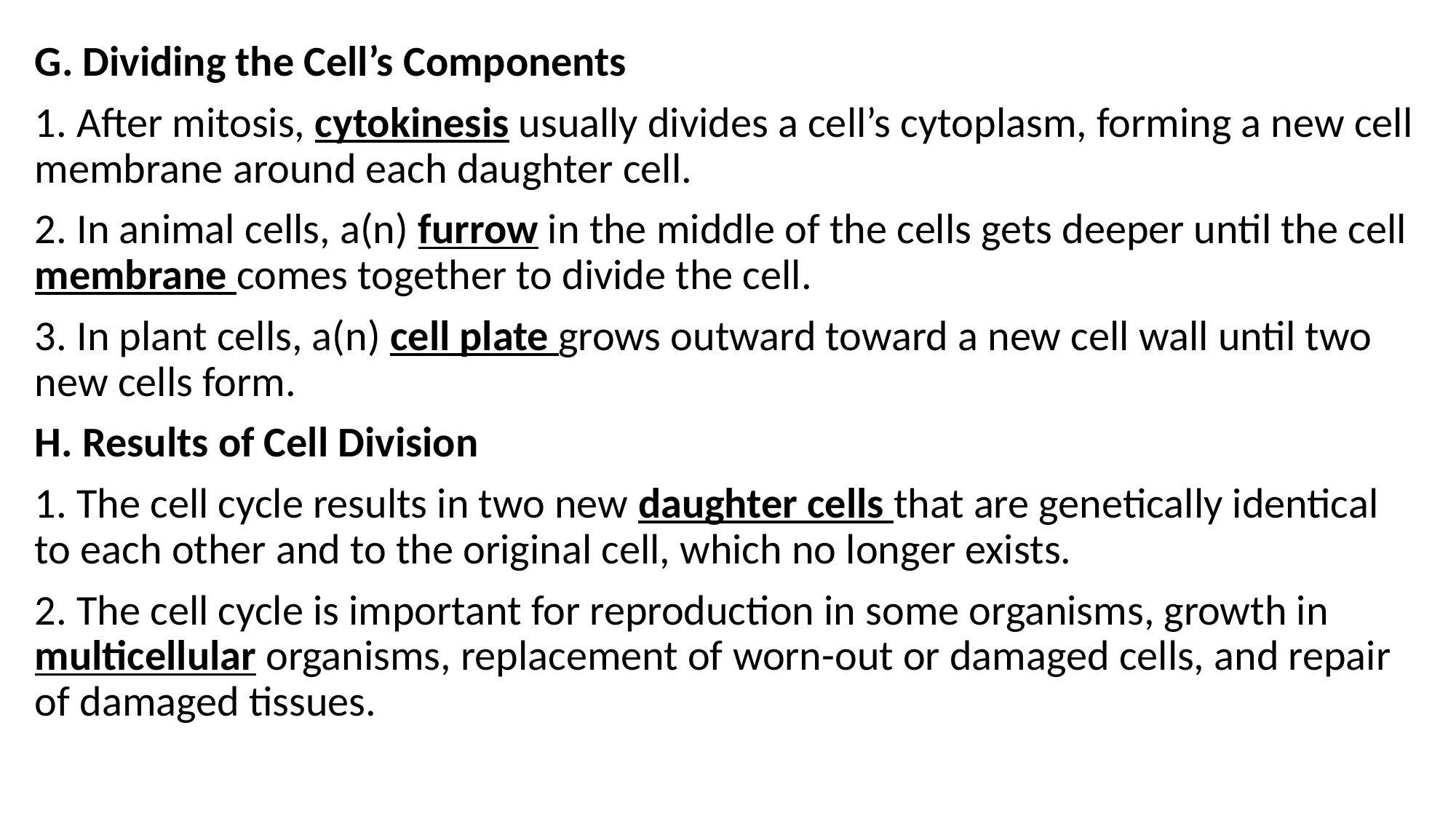

G. Dividing the Cell’s Components
1. After mitosis, cytokinesis usually divides a cell’s cytoplasm, forming a new cell membrane around each daughter cell.
2. In animal cells, a(n) furrow in the middle of the cells gets deeper until the cell membrane comes together to divide the cell.
3. In plant cells, a(n) cell plate grows outward toward a new cell wall until two new cells form.
H. Results of Cell Division
1. The cell cycle results in two new daughter cells that are genetically identical to each other and to the original cell, which no longer exists.
2. The cell cycle is important for reproduction in some organisms, growth in multicellular organisms, replacement of worn-out or damaged cells, and repair of damaged tissues.